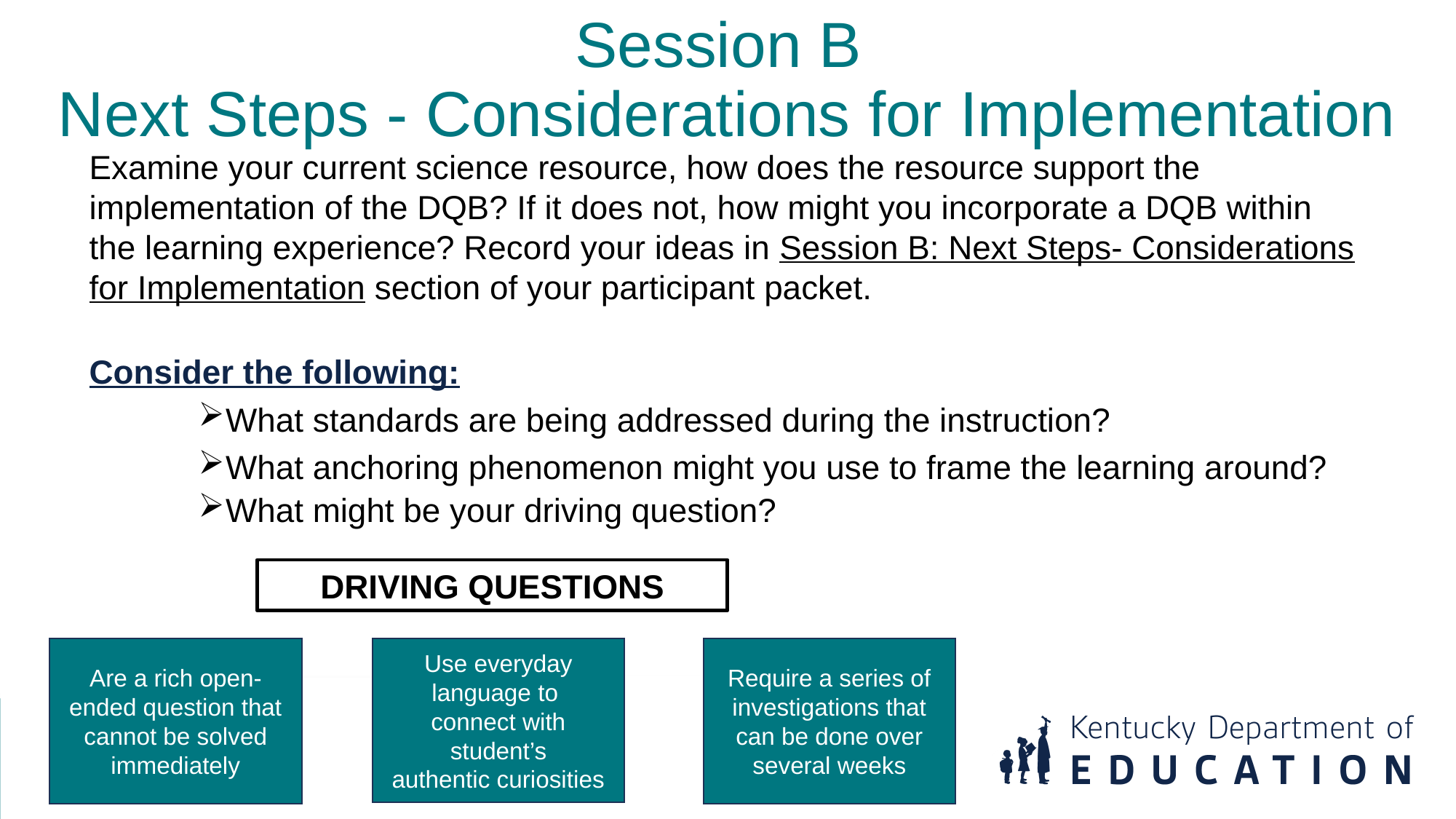

# Session B Next Steps - Considerations for Implementation
Examine your current science resource, how does the resource support the implementation of the DQB? If it does not, how might you incorporate a DQB within the learning experience? Record your ideas in Session B: Next Steps- Considerations for Implementation section of your participant packet.

Consider the following:
What standards are being addressed during the instruction?
What anchoring phenomenon might you use to frame the learning around?
What might be your driving question?

DRIVING QUESTIONS
Are a rich open-ended question that cannot be solved immediately
Require a series of investigations that can be done over several weeks
Use everyday language to  connect with student’s authentic curiosities